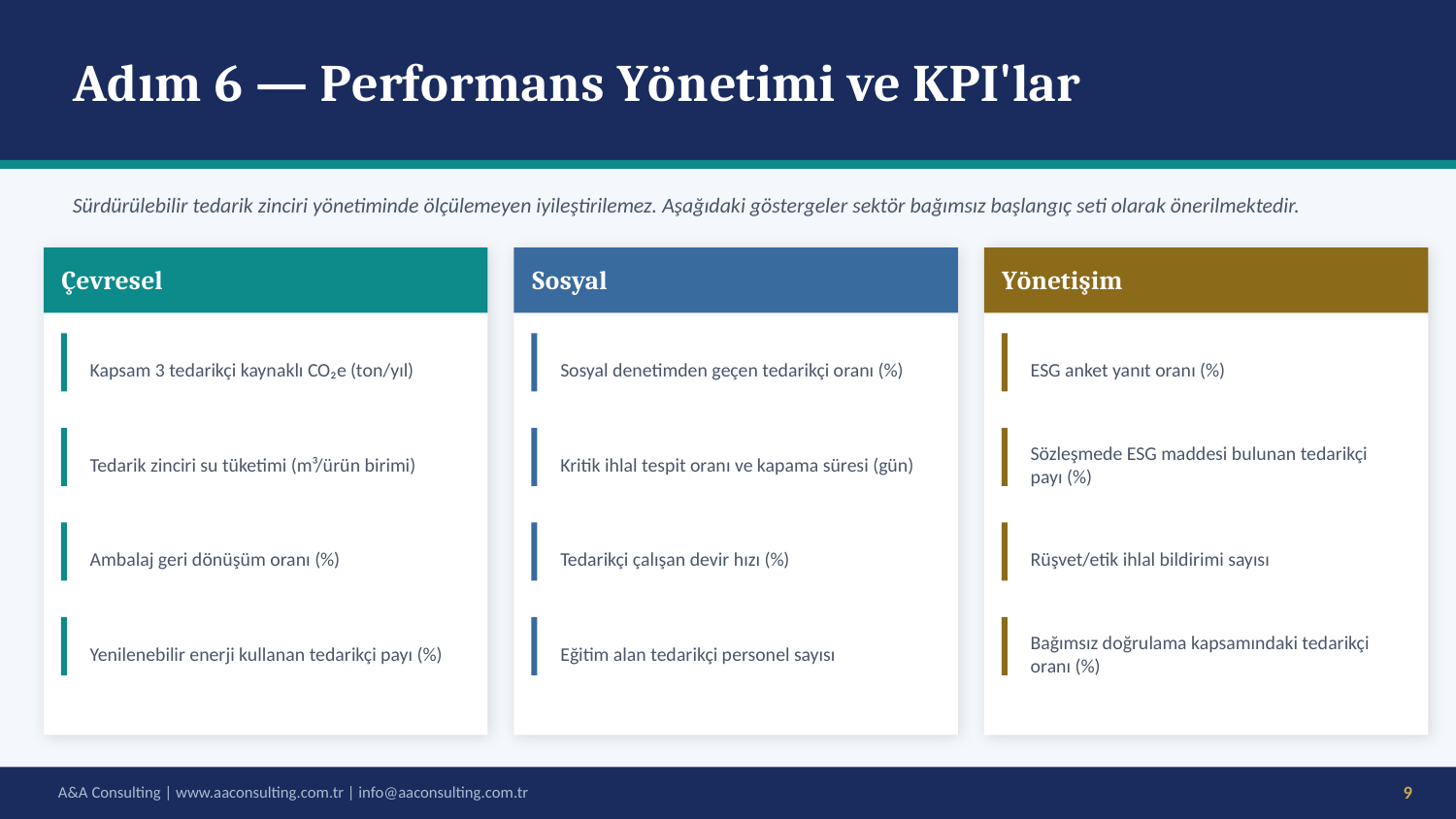

Adım 6 — Performans Yönetimi ve KPI'lar

Sürdürülebilir tedarik zinciri yönetiminde ölçülemeyen iyileştirilemez. Aşağıdaki göstergeler sektör bağımsız başlangıç seti olarak önerilmektedir.

Çevresel
Sosyal
Yönetişim
Kapsam 3 tedarikçi kaynaklı CO₂e (ton/yıl)
Sosyal denetimden geçen tedarikçi oranı (%)
ESG anket yanıt oranı (%)

Tedarik zinciri su tüketimi (m³/ürün birimi)
Kritik ihlal tespit oranı ve kapama süresi (gün)
Sözleşmede ESG maddesi bulunan tedarikçi payı (%)

Ambalaj geri dönüşüm oranı (%)
Tedarikçi çalışan devir hızı (%)
Rüşvet/etik ihlal bildirimi sayısı

Yenilenebilir enerji kullanan tedarikçi payı (%)
Eğitim alan tedarikçi personel sayısı
Bağımsız doğrulama kapsamındaki tedarikçi oranı (%)

A&A Consulting | www.aaconsulting.com.tr | info@aaconsulting.com.tr
9